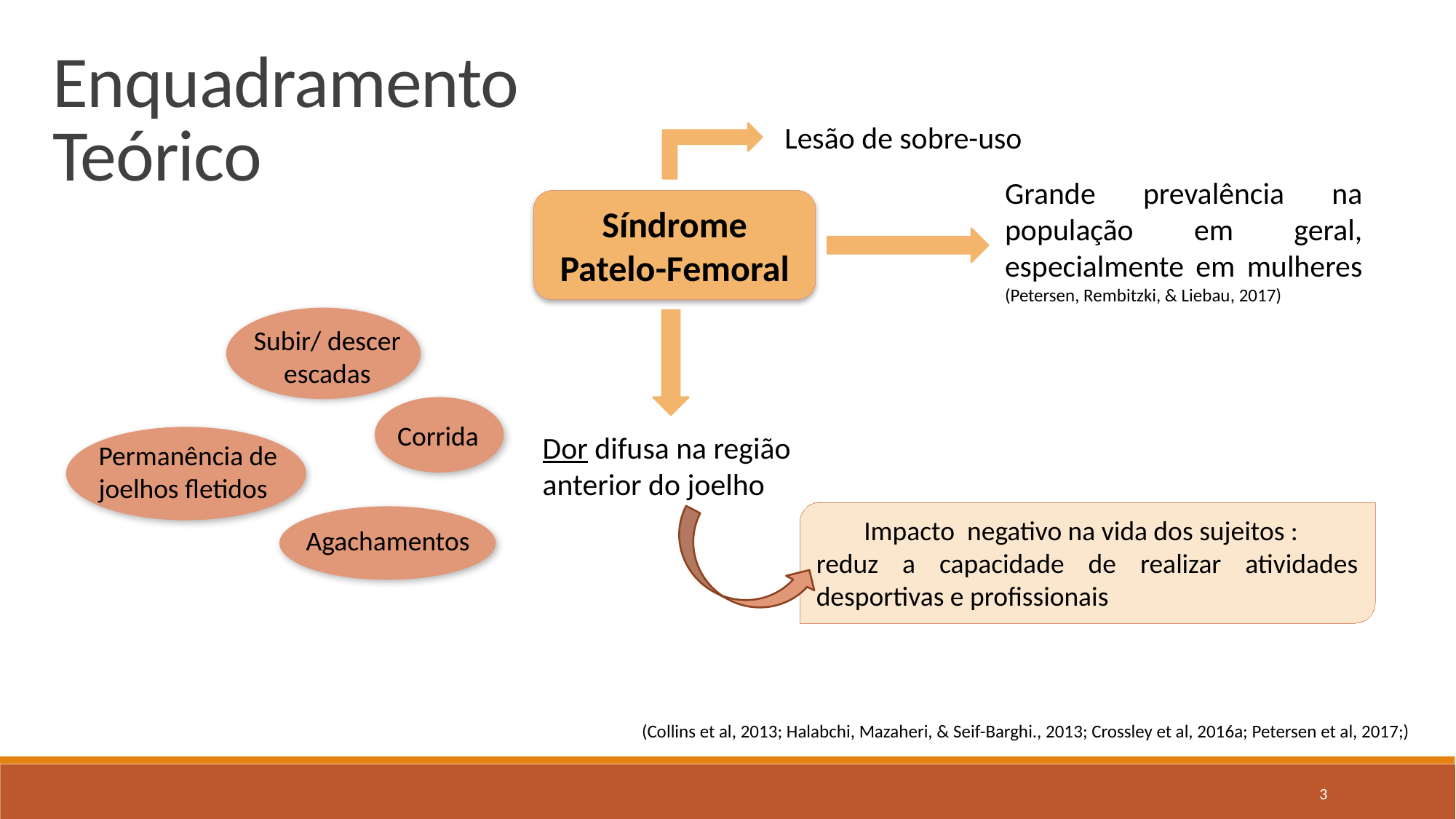

Enquadramento
Teórico

Lesão de sobre-uso
Grande prevalência na população em geral, especialmente em mulheres (Petersen, Rembitzki, & Liebau, 2017)
Síndrome Patelo-Femoral

Subir/ descer escadas

Corrida
Dor difusa na região anterior do joelho

Permanência de joelhos fletidos

Impacto  negativo na vida dos sujeitos :
reduz a capacidade de realizar atividades desportivas e profissionais

Agachamentos
(Collins et al, 2013; Halabchi, Mazaheri, & Seif-Barghi., 2013; Crossley et al, 2016a; Petersen et al, 2017;)
3